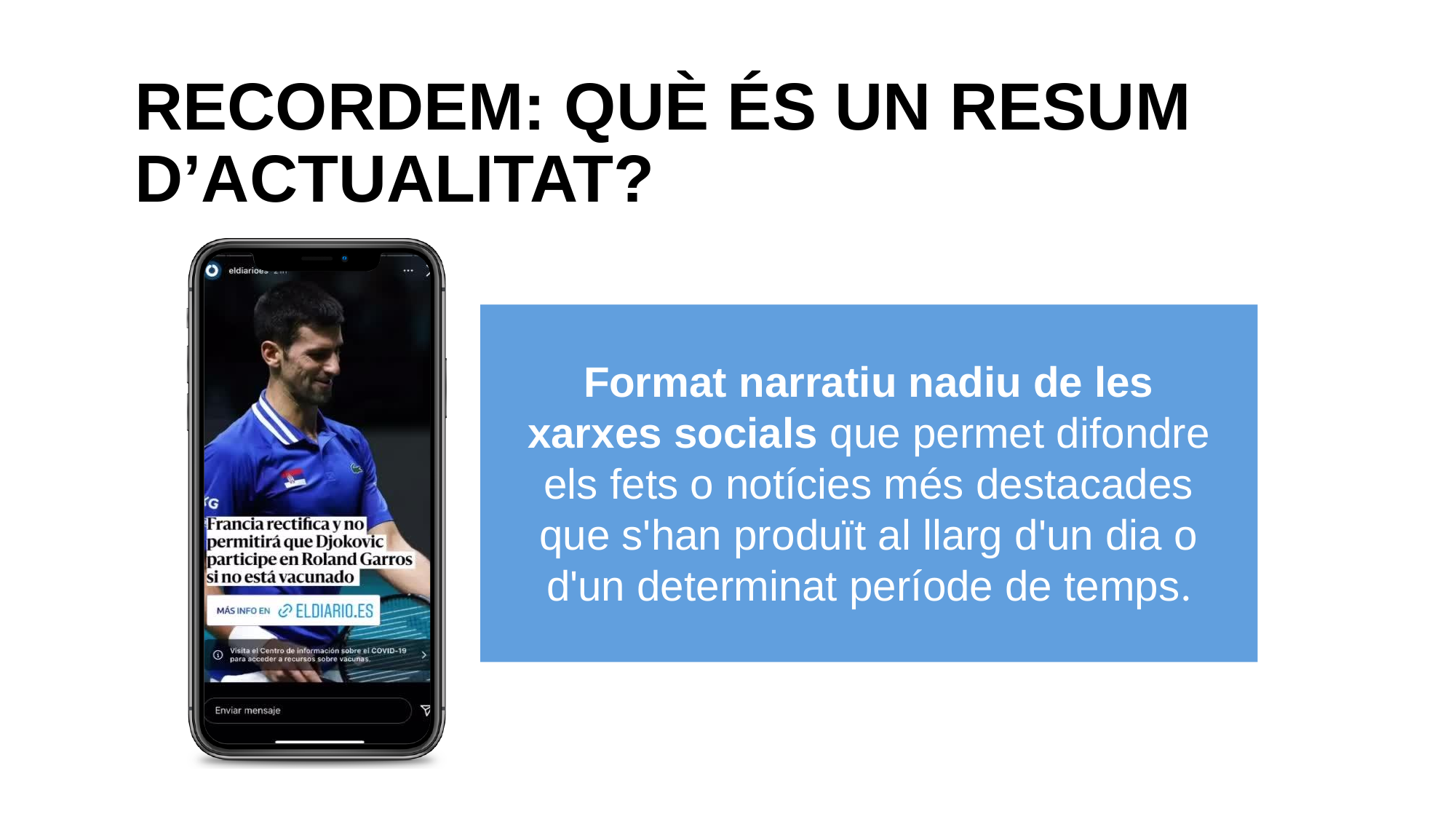

RECORDEM: QUÈ ÉS UN RESUM D’ACTUALITAT?

Format narratiu nadiu de les xarxes socials que permet difondre els fets o notícies més destacades que s'han produït al llarg d'un dia o d'un determinat període de temps.